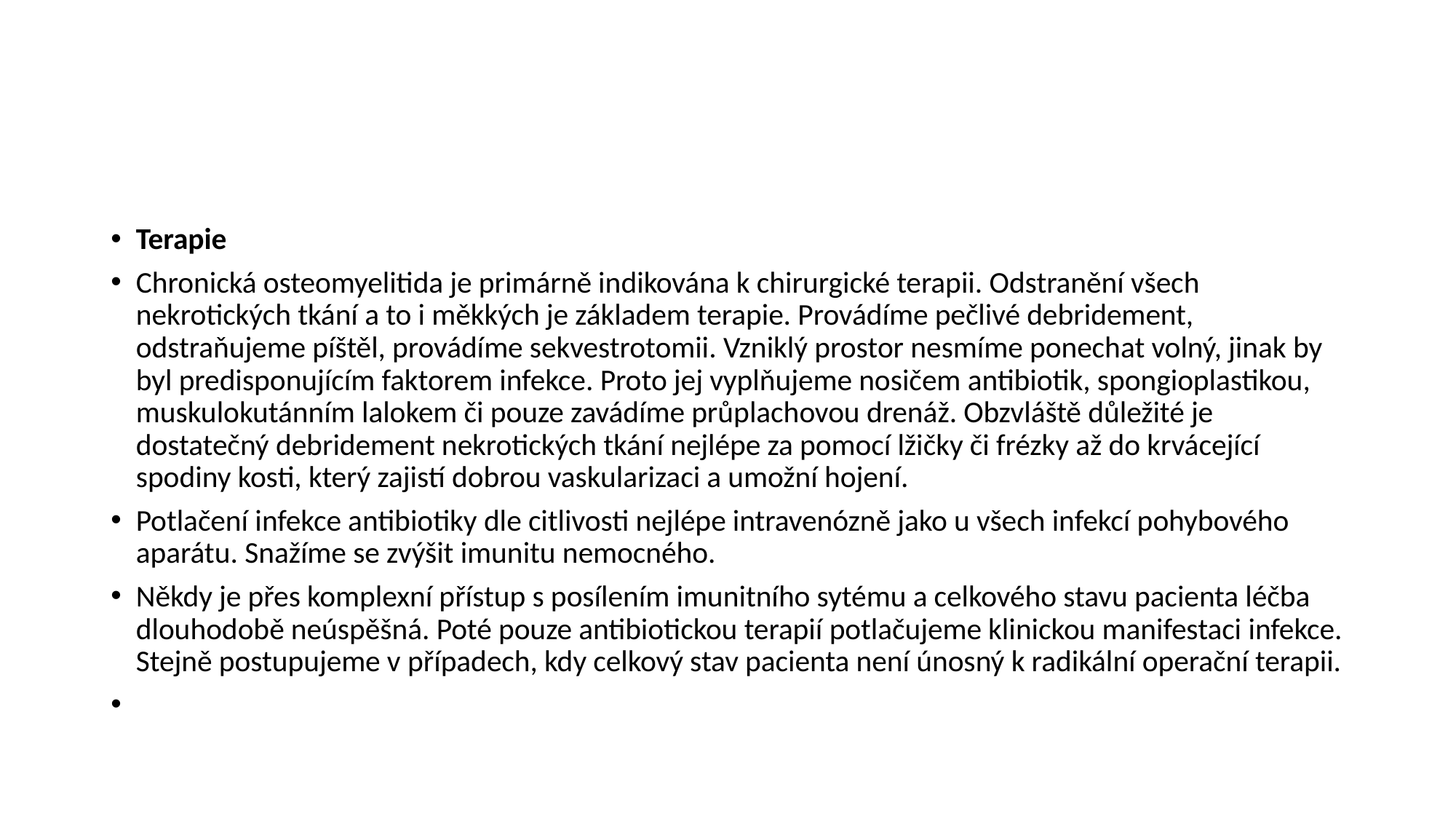

#
Terapie
Chronická osteomyelitida je primárně indikována k chirurgické terapii. Odstranění všech nekrotických tkání a to i měkkých je základem terapie. Provádíme pečlivé debridement, odstraňujeme píštěl, provádíme sekvestrotomii. Vzniklý prostor nesmíme ponechat volný, jinak by byl predisponujícím faktorem infekce. Proto jej vyplňujeme nosičem antibiotik, spongioplastikou, muskulokutánním lalokem či pouze zavádíme průplachovou drenáž. Obzvláště důležité je dostatečný debridement nekrotických tkání nejlépe za pomocí lžičky či frézky až do krvácející spodiny kosti, který zajistí dobrou vaskularizaci a umožní hojení.
Potlačení infekce antibiotiky dle citlivosti nejlépe intravenózně jako u všech infekcí pohybového aparátu. Snažíme se zvýšit imunitu nemocného.
Někdy je přes komplexní přístup s posílením imunitního sytému a celkového stavu pacienta léčba dlouhodobě neúspěšná. Poté pouze antibiotickou terapií potlačujeme klinickou manifestaci infekce. Stejně postupujeme v případech, kdy celkový stav pacienta není únosný k radikální operační terapii.